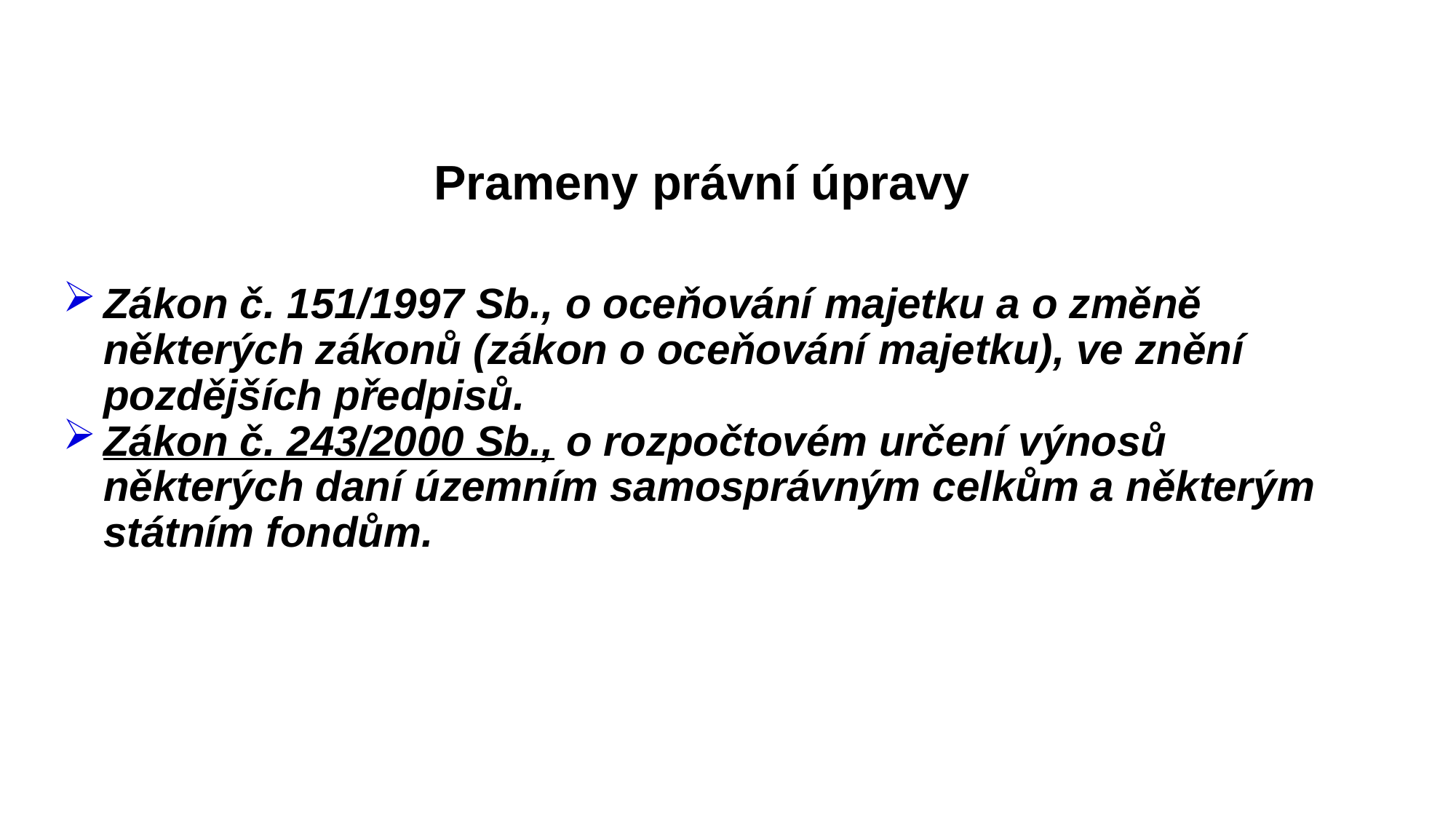

Prameny právní úpravy
Zákon č. 151/1997 Sb., o oceňování majetku a o změně některých zákonů (zákon o oceňování majetku), ve znění pozdějších předpisů.
Zákon č. 243/2000 Sb., o rozpočtovém určení výnosů některých daní územním samosprávným celkům a některým státním fondům.